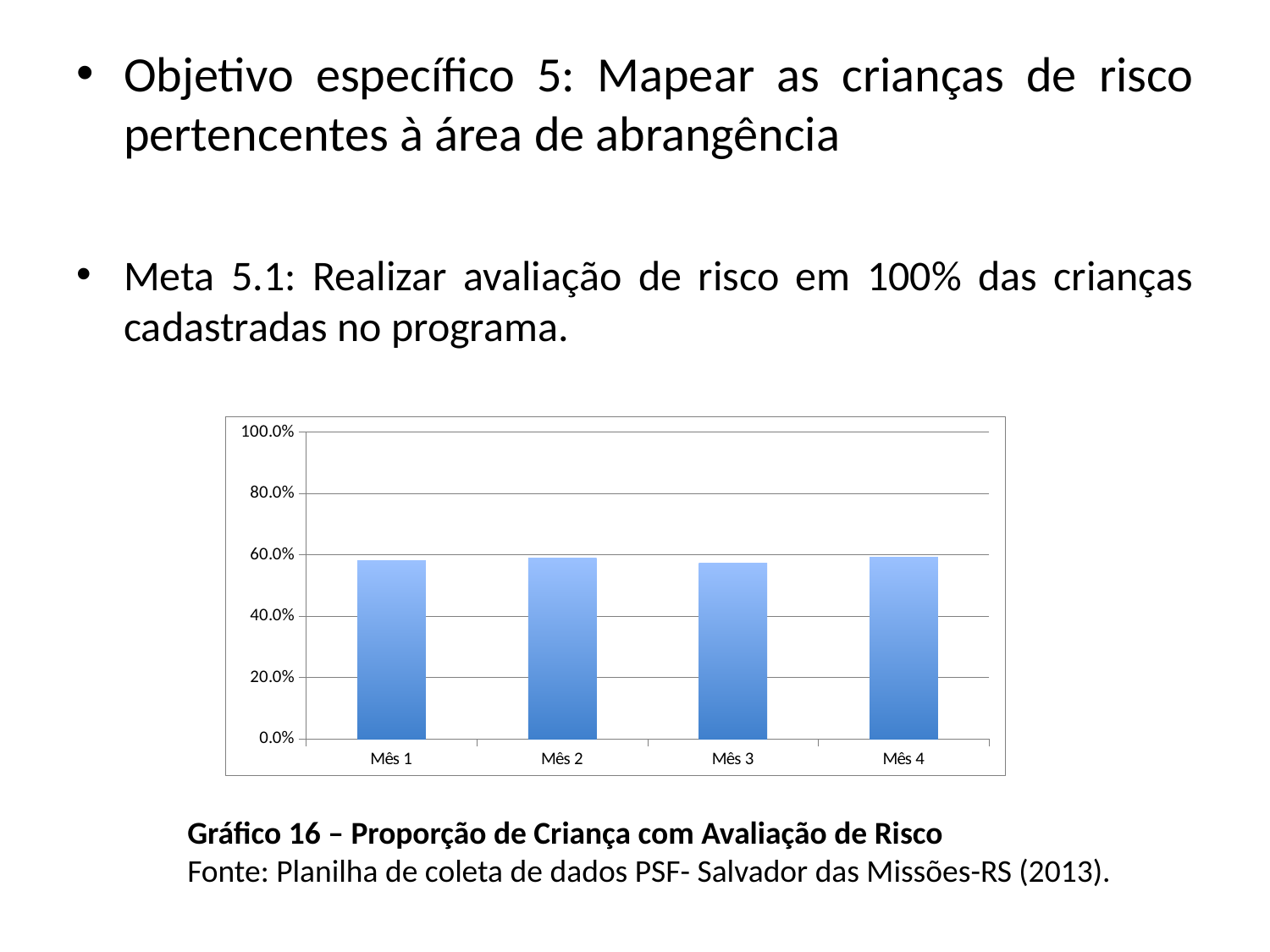

Objetivo específico 5: Mapear as crianças de risco pertencentes à área de abrangência

Meta 5.1: Realizar avaliação de risco em 100% das crianças cadastradas no programa.

### Chart

| Category | Proporção de crianças com avaliação de risco |
|---|---|
| Mês 1 | 0.5794392523364488 |
| Mês 2 | 0.5887850467289719 |
| Mês 3 | 0.5727272727272728 |
| Mês 4 | 0.5909090909090909 |
Gráfico 16 – Proporção de Criança com Avaliação de Risco
Fonte: Planilha de coleta de dados PSF- Salvador das Missões-RS (2013).